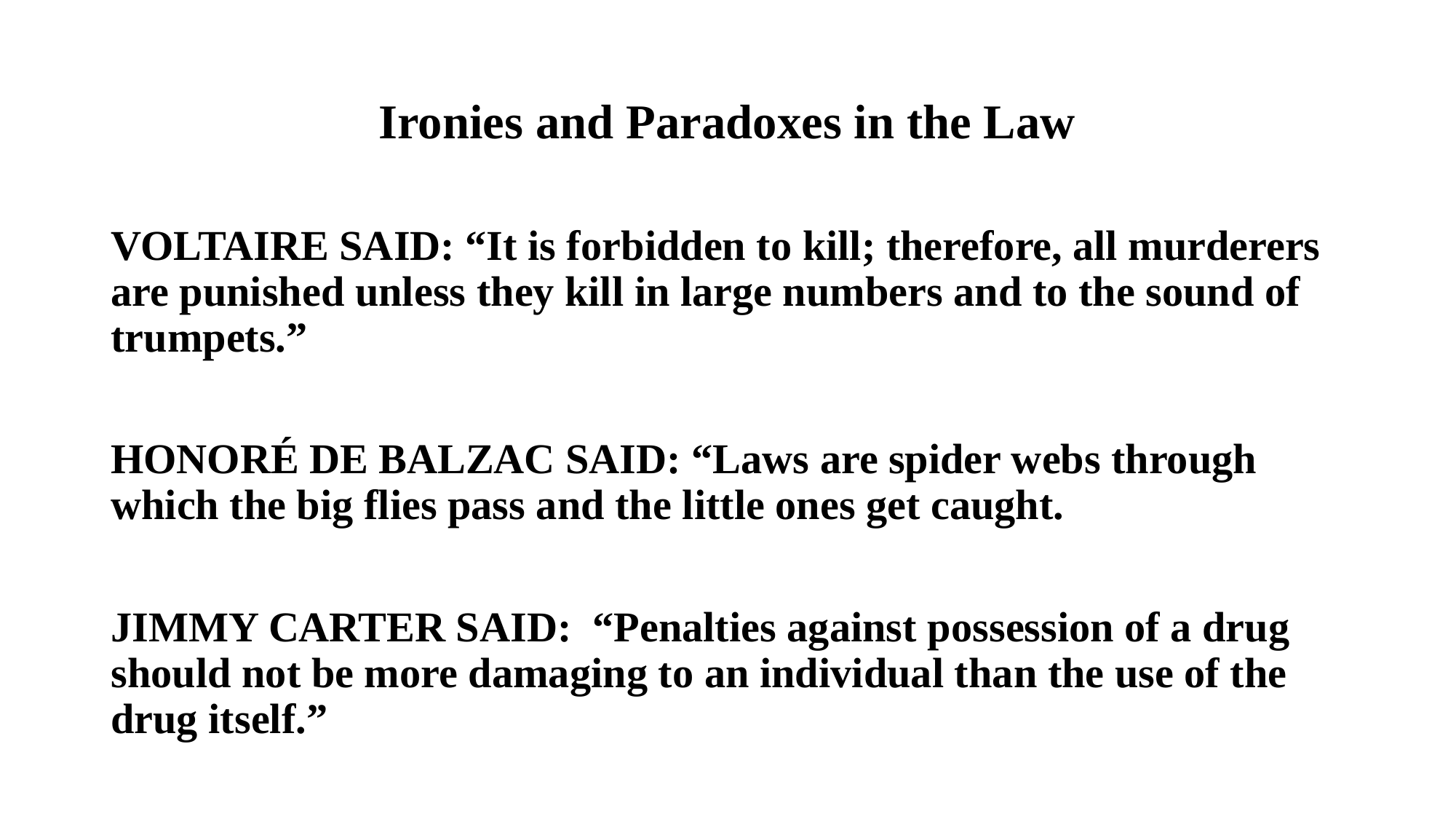

# Ironies and Paradoxes in the Law
VOLTAIRE SAID: “It is forbidden to kill; therefore, all murderers are punished unless they kill in large numbers and to the sound of trumpets.”

HONORÉ DE BALZAC SAID: “Laws are spider webs through which the big flies pass and the little ones get caught.

JIMMY CARTER SAID:  “Penalties against possession of a drug should not be more damaging to an individual than the use of the drug itself.”